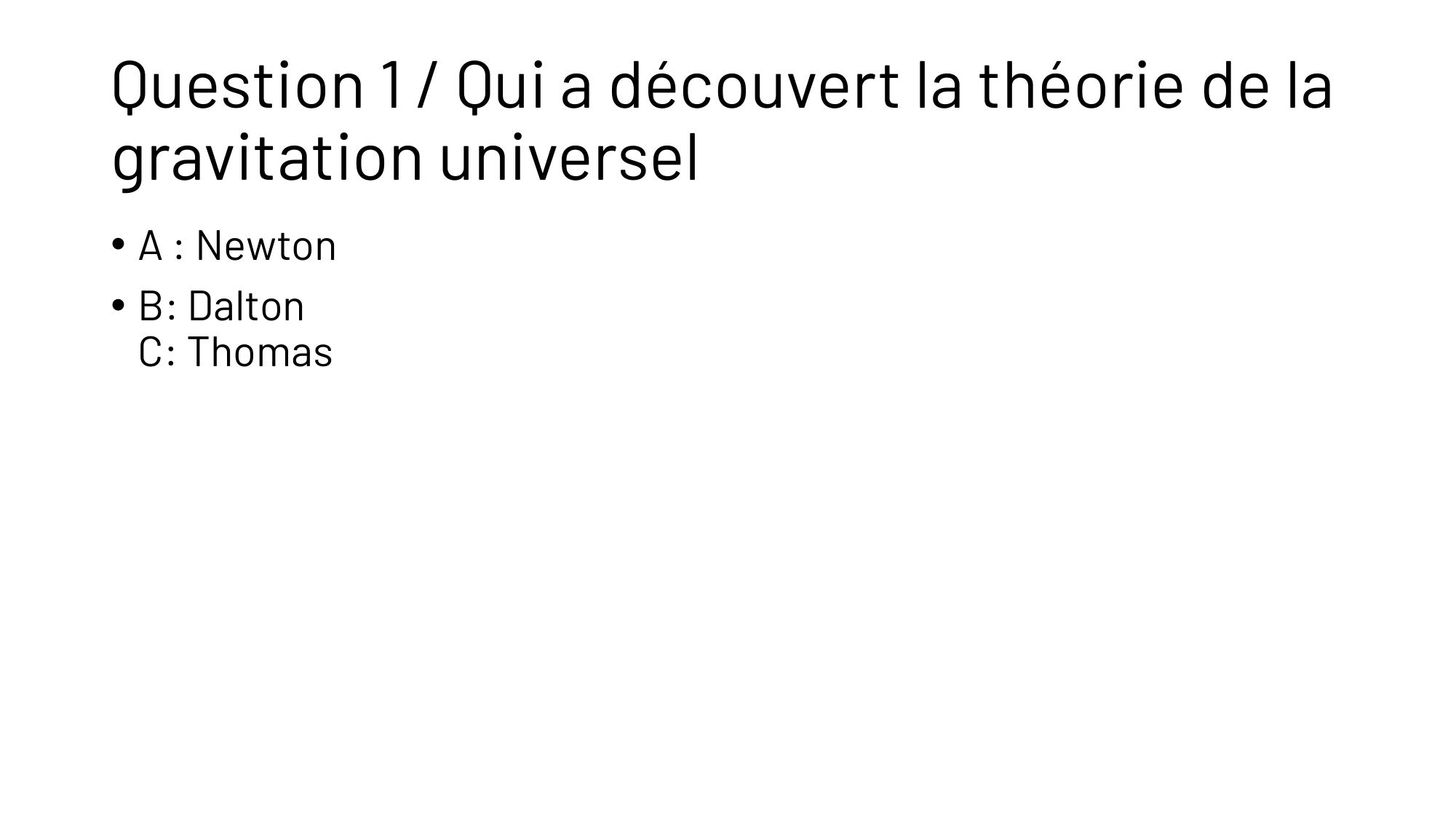

# Question 1 / Qui a découvert la théorie de la gravitation universel
A : Newton
B: Dalton
C: Thomas